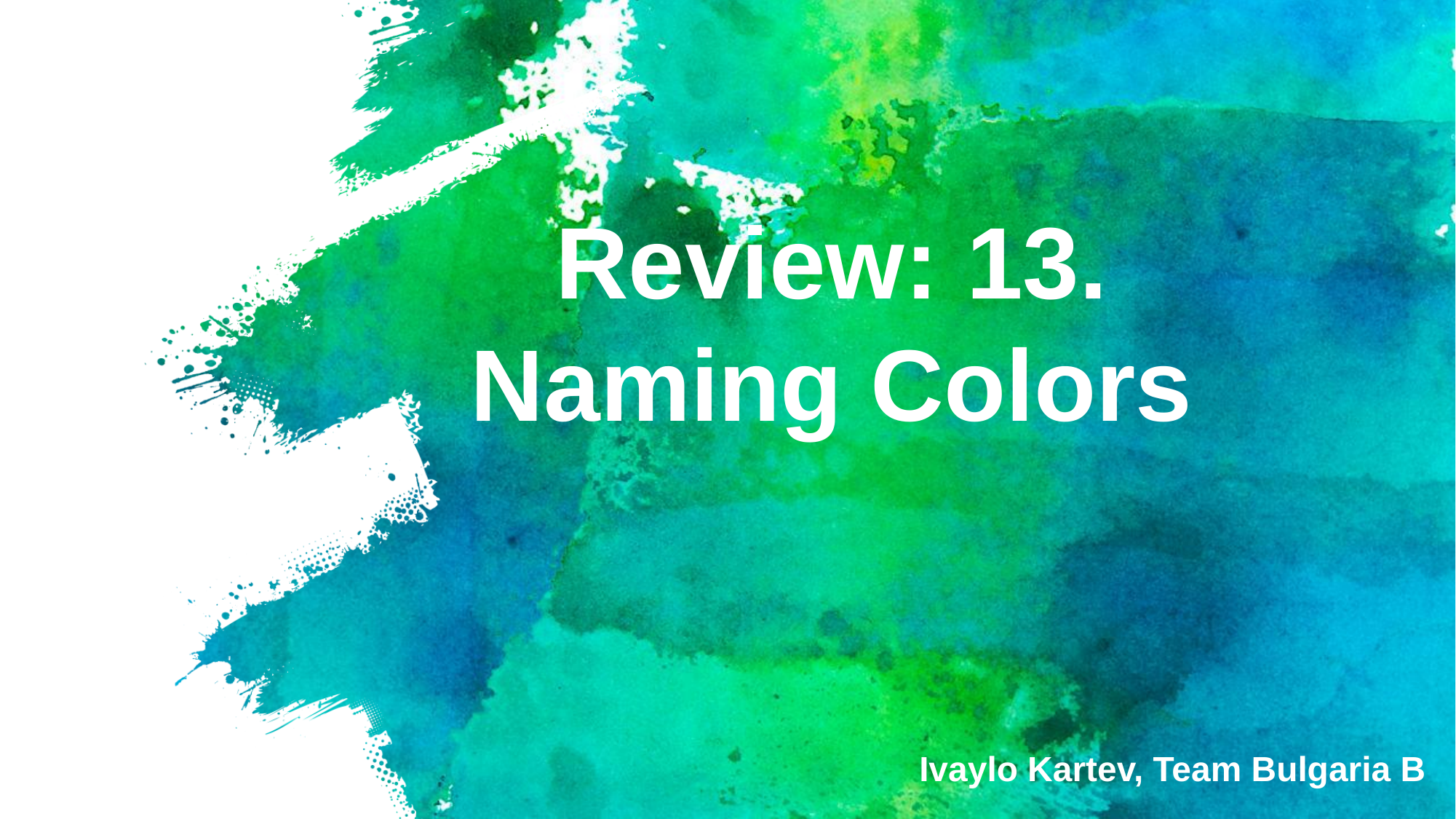

Review: 13. Naming Colors

# Ivaylo Kartev, Team Bulgaria B
BULGARIA